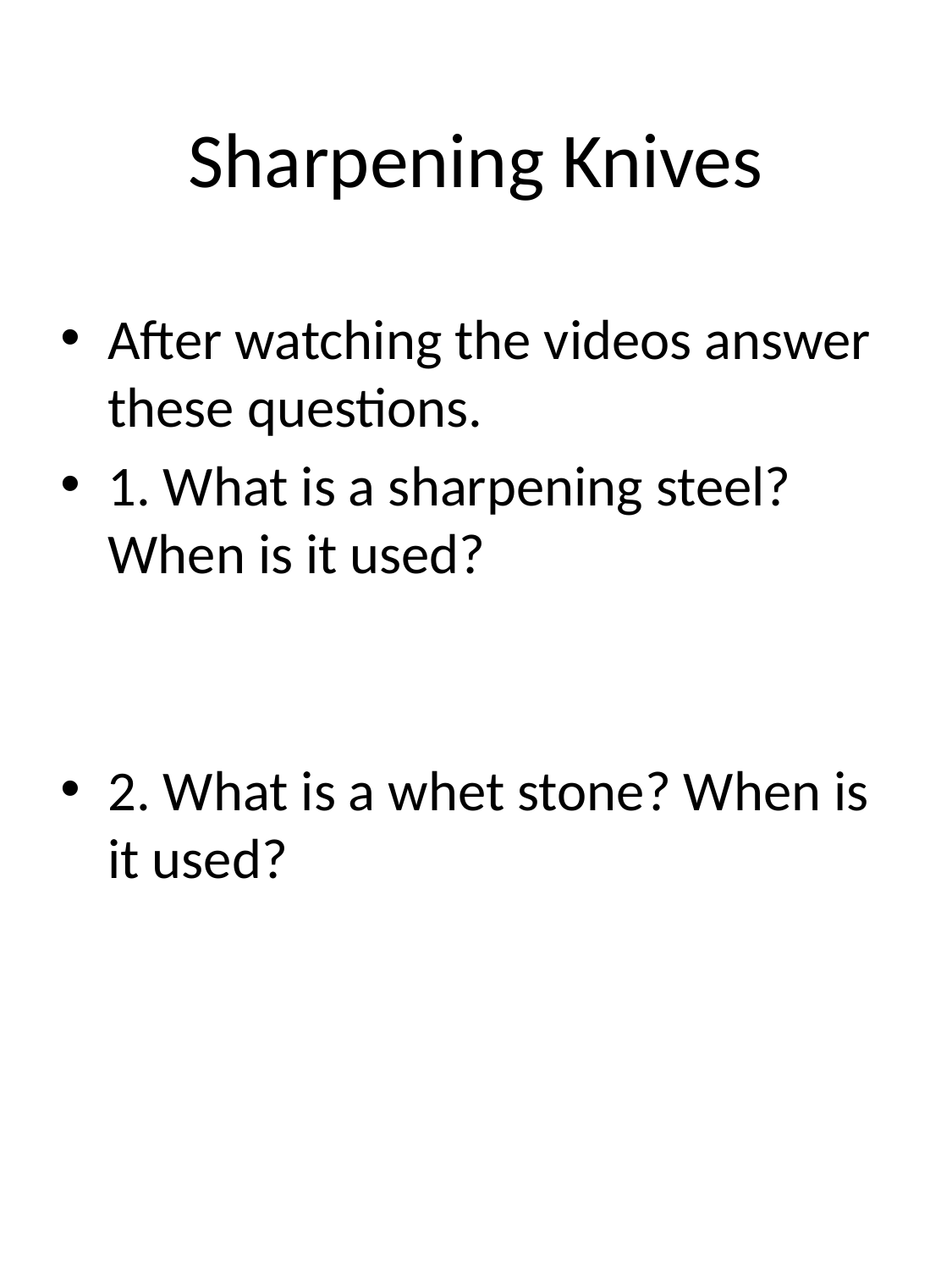

# Sharpening Knives
After watching the videos answer these questions.
1. What is a sharpening steel? When is it used?

2. What is a whet stone? When is it used?